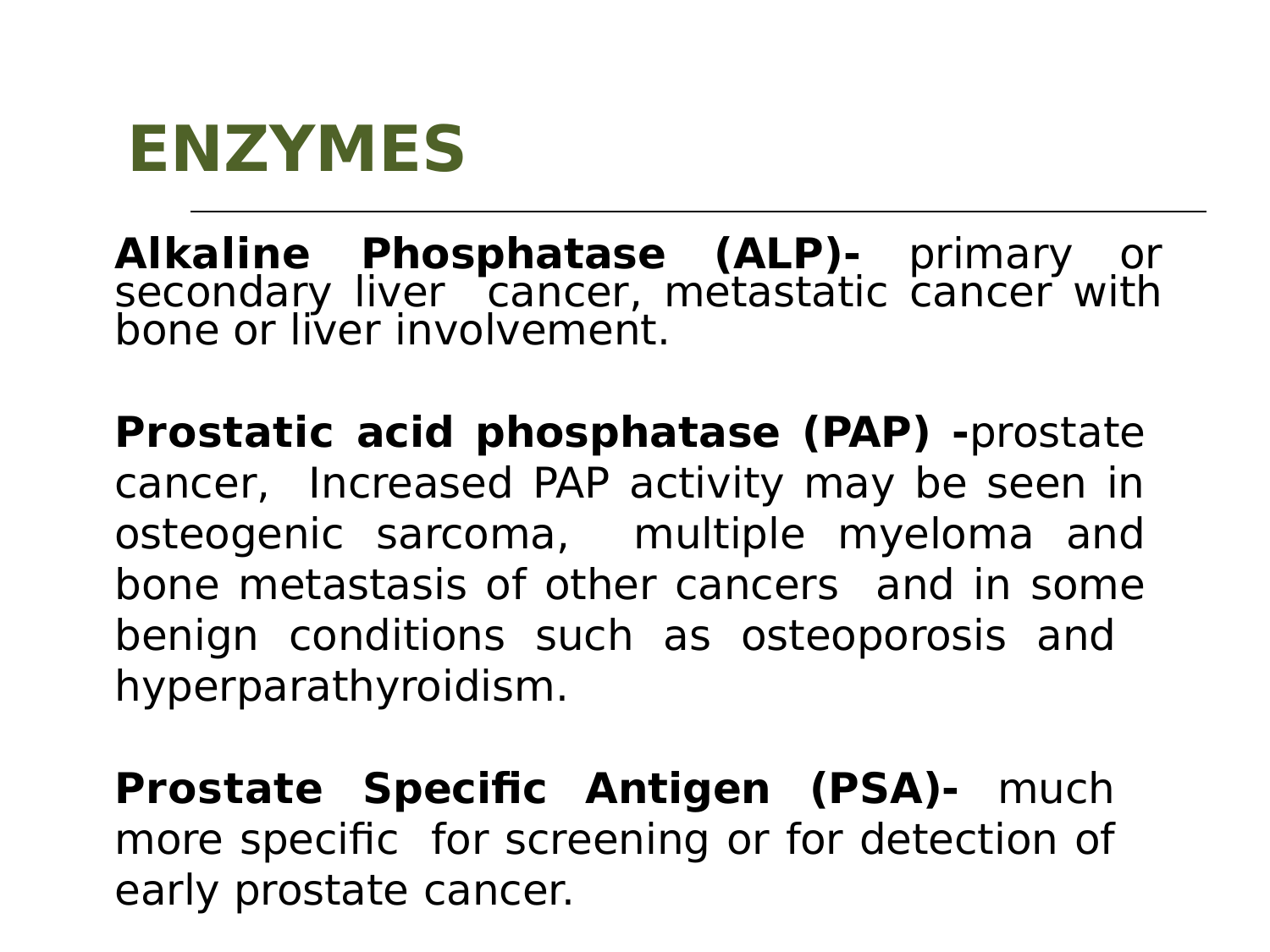

# ENZYMES
Alkaline Phosphatase (ALP)- primary or secondary liver  cancer, metastatic cancer with bone or liver involvement.

Prostatic acid phosphatase (PAP) -prostate cancer,  Increased PAP activity may be seen in osteogenic sarcoma,  multiple myeloma and bone metastasis of other cancers  and in some benign conditions such as osteoporosis and  hyperparathyroidism.

Prostate Specific Antigen (PSA)- much more specific  for screening or for detection of early prostate cancer.